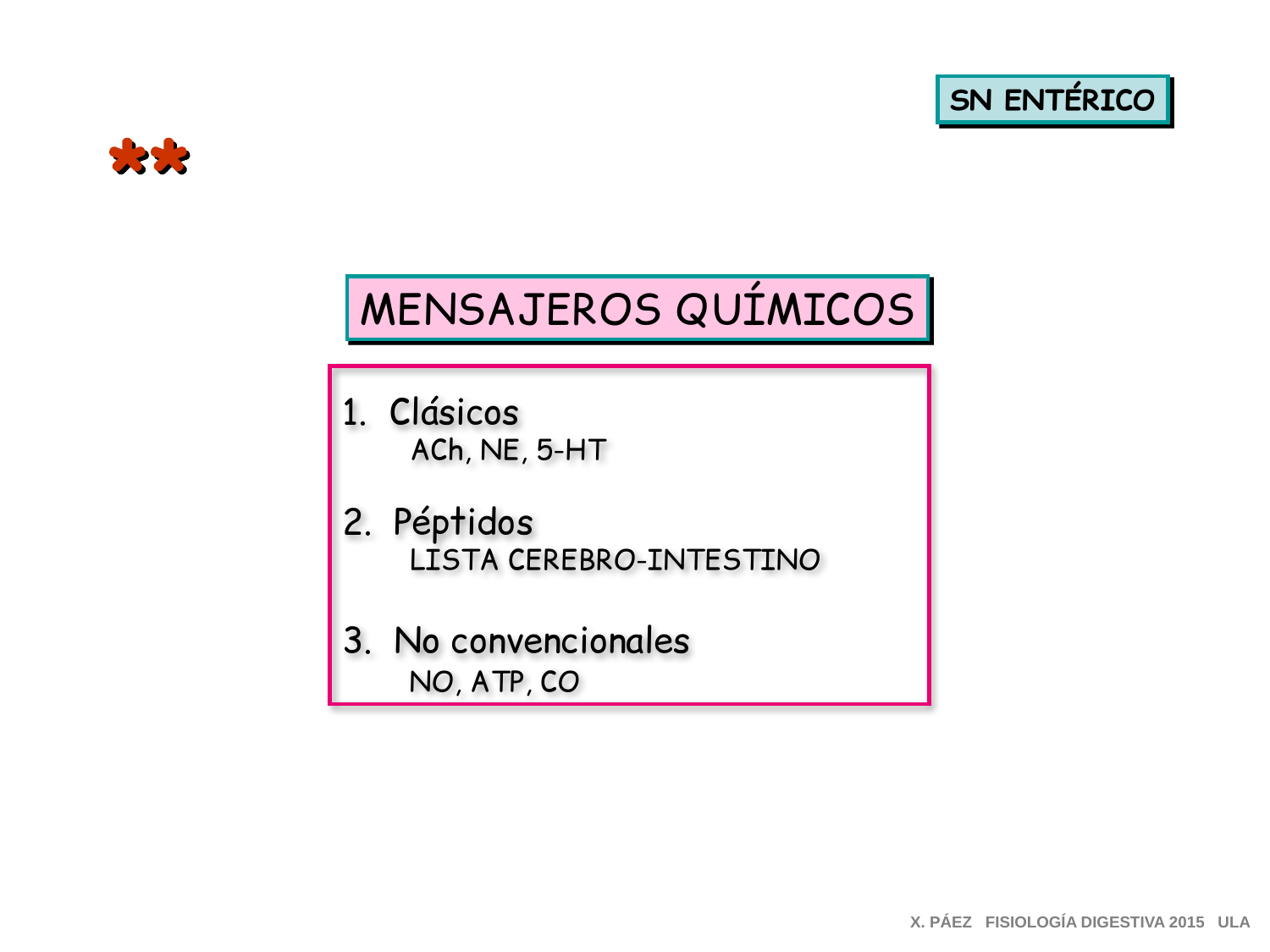

SN ENTÉRICO
**
MENSAJEROS QUÍMICOS

Clásicos
        ACh, NE, 5-HT

2.  Péptidos
        LISTA CEREBRO-INTESTINO

3.  No convencionales
       NO, ATP, CO
X. PÁEZ   FISIOLOGÍA DIGESTIVA 2015   ULA